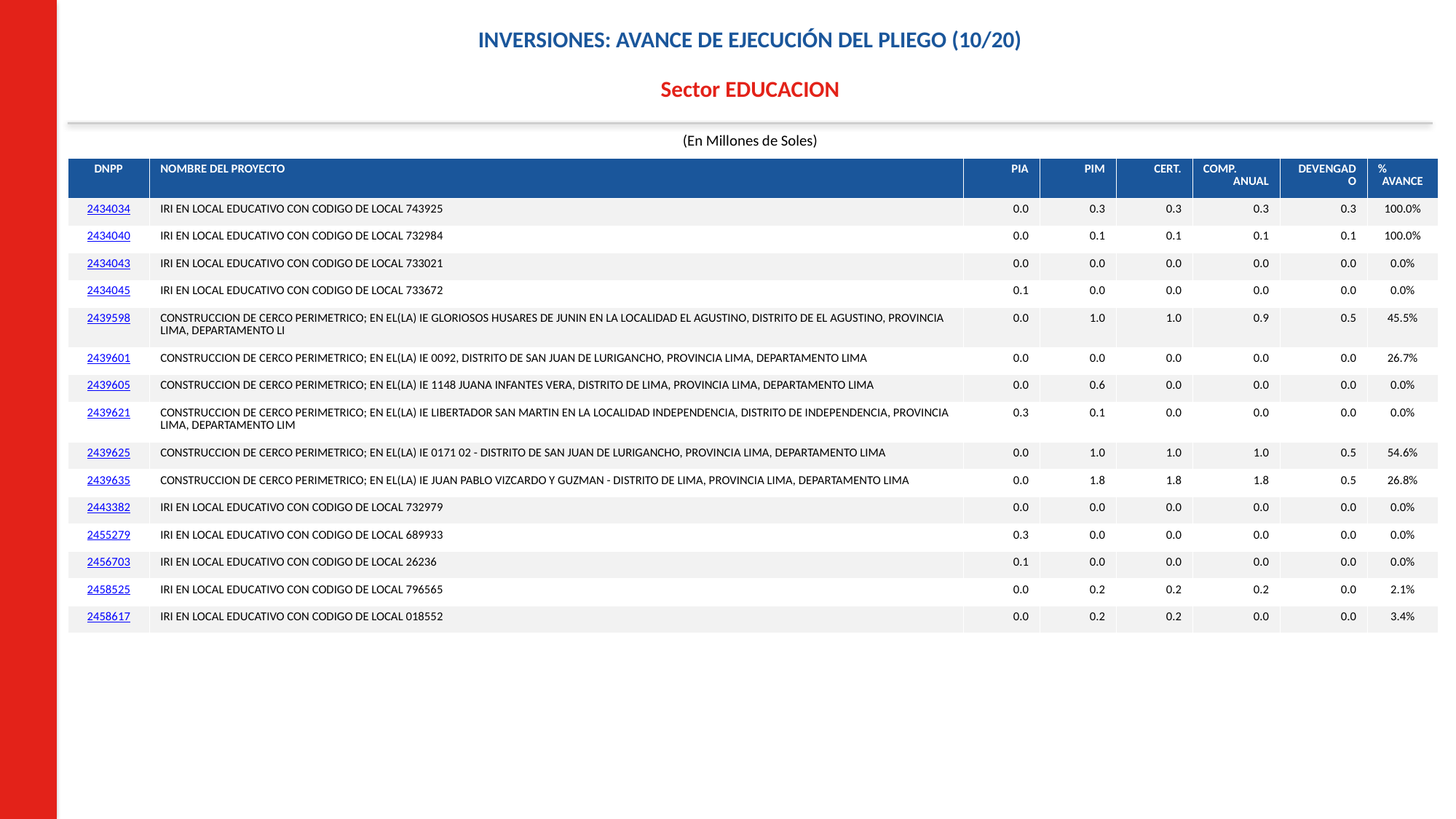

INVERSIONES: AVANCE DE EJECUCIÓN DEL PLIEGO (10/20)
Sector EDUCACION

(En Millones de Soles)
| DNPP | NOMBRE DEL PROYECTO | PIA | PIM | CERT. | COMP. ANUAL | DEVENGADO | % AVANCE |
| --- | --- | --- | --- | --- | --- | --- | --- |
| 2434034 | IRI EN LOCAL EDUCATIVO CON CODIGO DE LOCAL 743925 | 0.0 | 0.3 | 0.3 | 0.3 | 0.3 | 100.0% |
| 2434040 | IRI EN LOCAL EDUCATIVO CON CODIGO DE LOCAL 732984 | 0.0 | 0.1 | 0.1 | 0.1 | 0.1 | 100.0% |
| 2434043 | IRI EN LOCAL EDUCATIVO CON CODIGO DE LOCAL 733021 | 0.0 | 0.0 | 0.0 | 0.0 | 0.0 | 0.0% |
| 2434045 | IRI EN LOCAL EDUCATIVO CON CODIGO DE LOCAL 733672 | 0.1 | 0.0 | 0.0 | 0.0 | 0.0 | 0.0% |
| 2439598 | CONSTRUCCION DE CERCO PERIMETRICO; EN EL(LA) IE GLORIOSOS HUSARES DE JUNIN EN LA LOCALIDAD EL AGUSTINO, DISTRITO DE EL AGUSTINO, PROVINCIA LIMA, DEPARTAMENTO LI | 0.0 | 1.0 | 1.0 | 0.9 | 0.5 | 45.5% |
| 2439601 | CONSTRUCCION DE CERCO PERIMETRICO; EN EL(LA) IE 0092, DISTRITO DE SAN JUAN DE LURIGANCHO, PROVINCIA LIMA, DEPARTAMENTO LIMA | 0.0 | 0.0 | 0.0 | 0.0 | 0.0 | 26.7% |
| 2439605 | CONSTRUCCION DE CERCO PERIMETRICO; EN EL(LA) IE 1148 JUANA INFANTES VERA, DISTRITO DE LIMA, PROVINCIA LIMA, DEPARTAMENTO LIMA | 0.0 | 0.6 | 0.0 | 0.0 | 0.0 | 0.0% |
| 2439621 | CONSTRUCCION DE CERCO PERIMETRICO; EN EL(LA) IE LIBERTADOR SAN MARTIN EN LA LOCALIDAD INDEPENDENCIA, DISTRITO DE INDEPENDENCIA, PROVINCIA LIMA, DEPARTAMENTO LIM | 0.3 | 0.1 | 0.0 | 0.0 | 0.0 | 0.0% |
| 2439625 | CONSTRUCCION DE CERCO PERIMETRICO; EN EL(LA) IE 0171 02 - DISTRITO DE SAN JUAN DE LURIGANCHO, PROVINCIA LIMA, DEPARTAMENTO LIMA | 0.0 | 1.0 | 1.0 | 1.0 | 0.5 | 54.6% |
| 2439635 | CONSTRUCCION DE CERCO PERIMETRICO; EN EL(LA) IE JUAN PABLO VIZCARDO Y GUZMAN - DISTRITO DE LIMA, PROVINCIA LIMA, DEPARTAMENTO LIMA | 0.0 | 1.8 | 1.8 | 1.8 | 0.5 | 26.8% |
| 2443382 | IRI EN LOCAL EDUCATIVO CON CODIGO DE LOCAL 732979 | 0.0 | 0.0 | 0.0 | 0.0 | 0.0 | 0.0% |
| 2455279 | IRI EN LOCAL EDUCATIVO CON CODIGO DE LOCAL 689933 | 0.3 | 0.0 | 0.0 | 0.0 | 0.0 | 0.0% |
| 2456703 | IRI EN LOCAL EDUCATIVO CON CODIGO DE LOCAL 26236 | 0.1 | 0.0 | 0.0 | 0.0 | 0.0 | 0.0% |
| 2458525 | IRI EN LOCAL EDUCATIVO CON CODIGO DE LOCAL 796565 | 0.0 | 0.2 | 0.2 | 0.2 | 0.0 | 2.1% |
| 2458617 | IRI EN LOCAL EDUCATIVO CON CODIGO DE LOCAL 018552 | 0.0 | 0.2 | 0.2 | 0.0 | 0.0 | 3.4% |